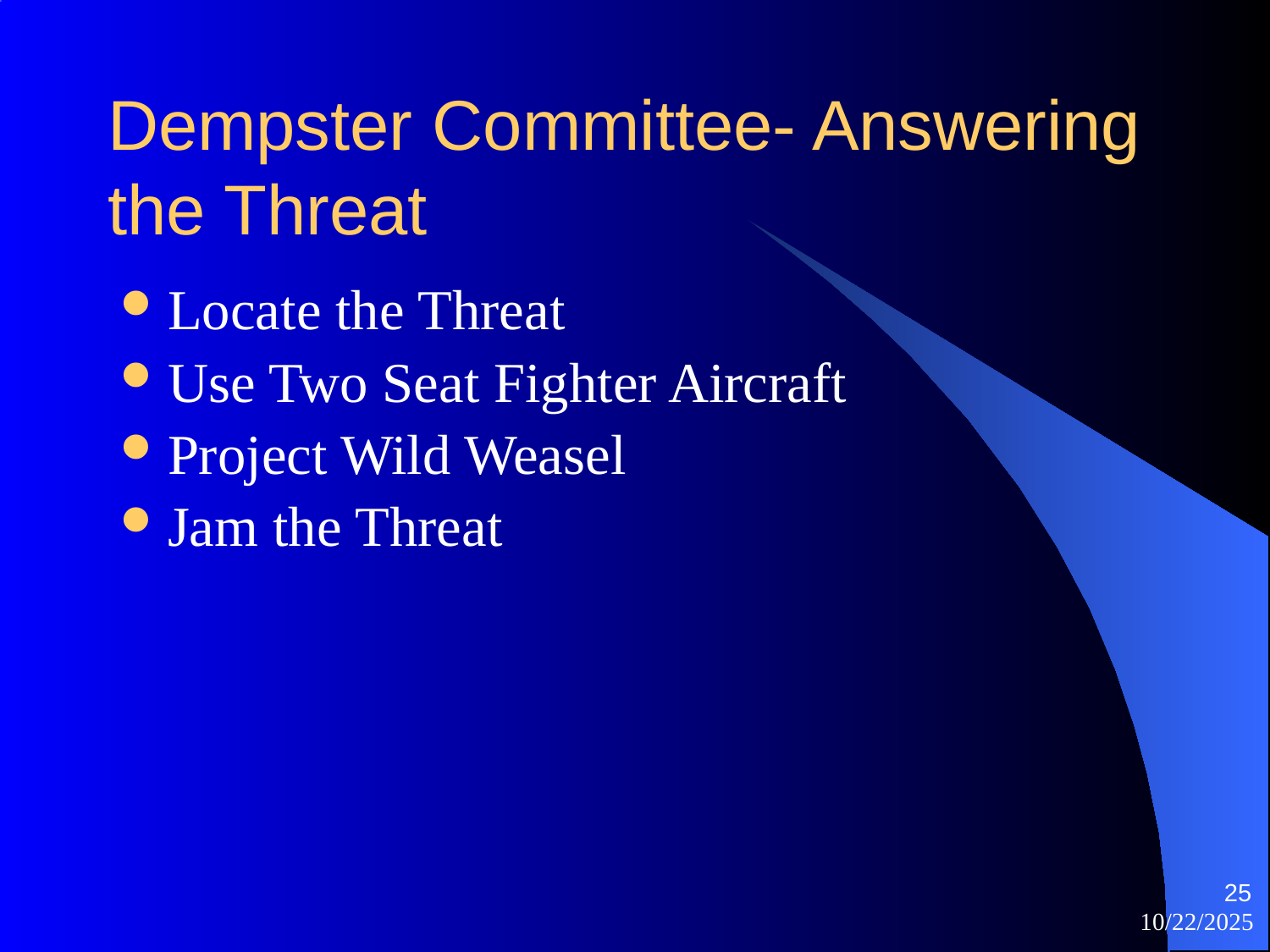

# Dempster Committee- Answering the Threat
Locate the Threat
Use Two Seat Fighter Aircraft
Project Wild Weasel
Jam the Threat
25
10/22/2025